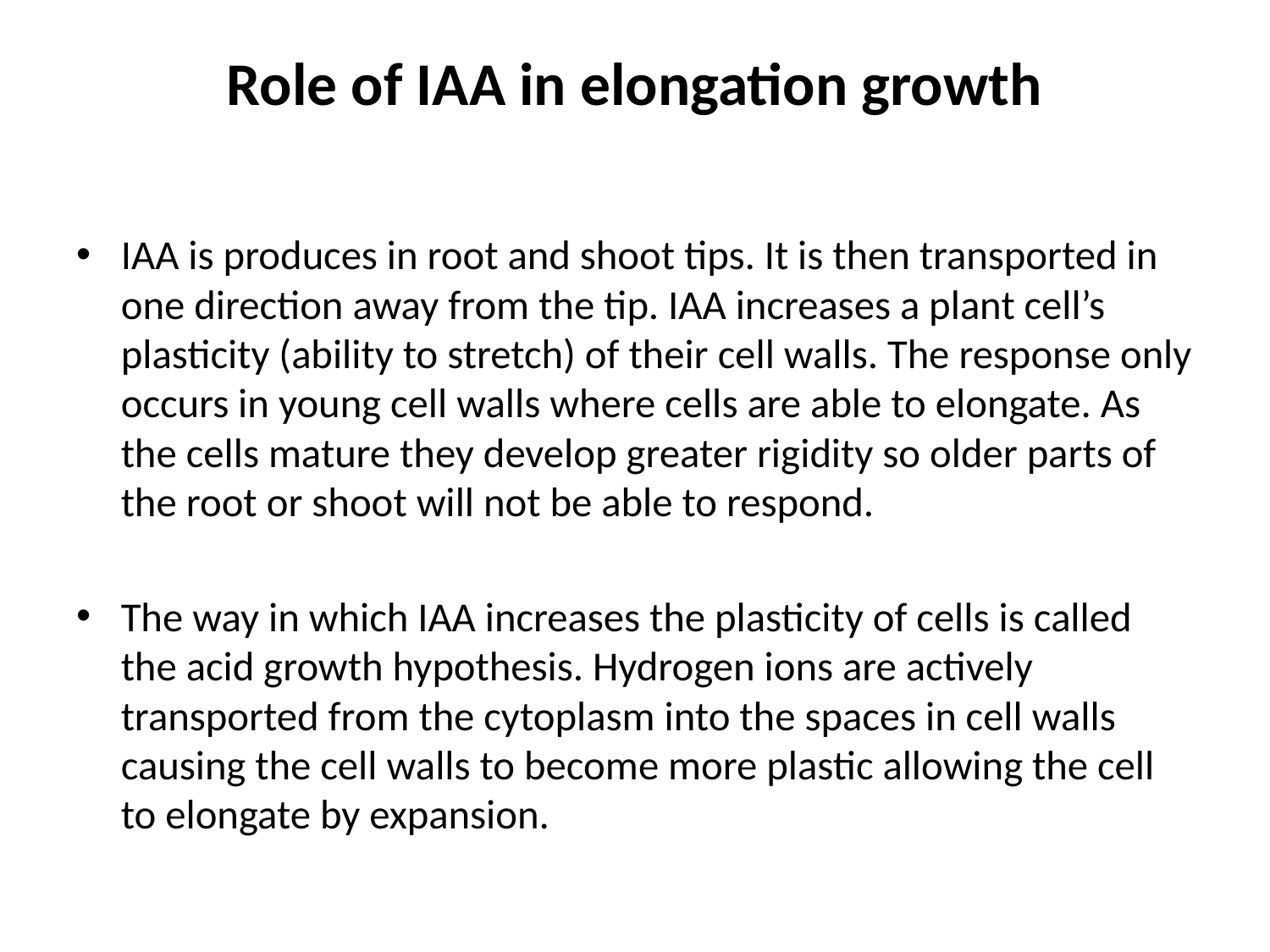

# Role of IAA in elongation growth
IAA is produces in root and shoot tips. It is then transported in one direction away from the tip. IAA increases a plant cell’s plasticity (ability to stretch) of their cell walls. The response only occurs in young cell walls where cells are able to elongate. As the cells mature they develop greater rigidity so older parts of the root or shoot will not be able to respond.

The way in which IAA increases the plasticity of cells is called the acid growth hypothesis. Hydrogen ions are actively transported from the cytoplasm into the spaces in cell walls causing the cell walls to become more plastic allowing the cell to elongate by expansion.